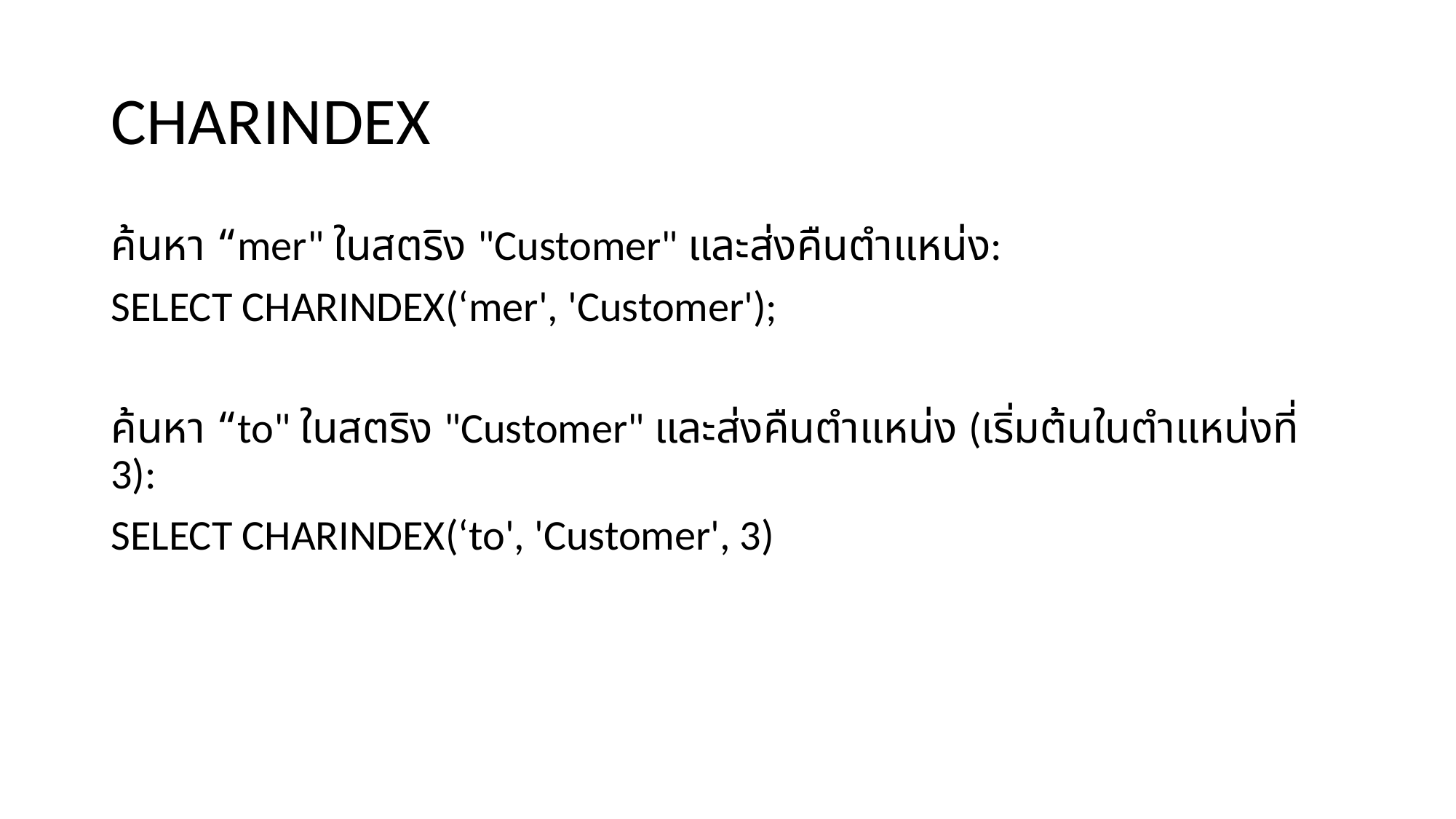

# CHARINDEX
ค้นหา “mer" ในสตริง "Customer" และส่งคืนตำแหน่ง:
SELECT CHARINDEX(‘mer', 'Customer');

ค้นหา “to" ในสตริง "Customer" และส่งคืนตำแหน่ง (เริ่มต้นในตำแหน่งที่ 3):
SELECT CHARINDEX(‘to', 'Customer', 3)